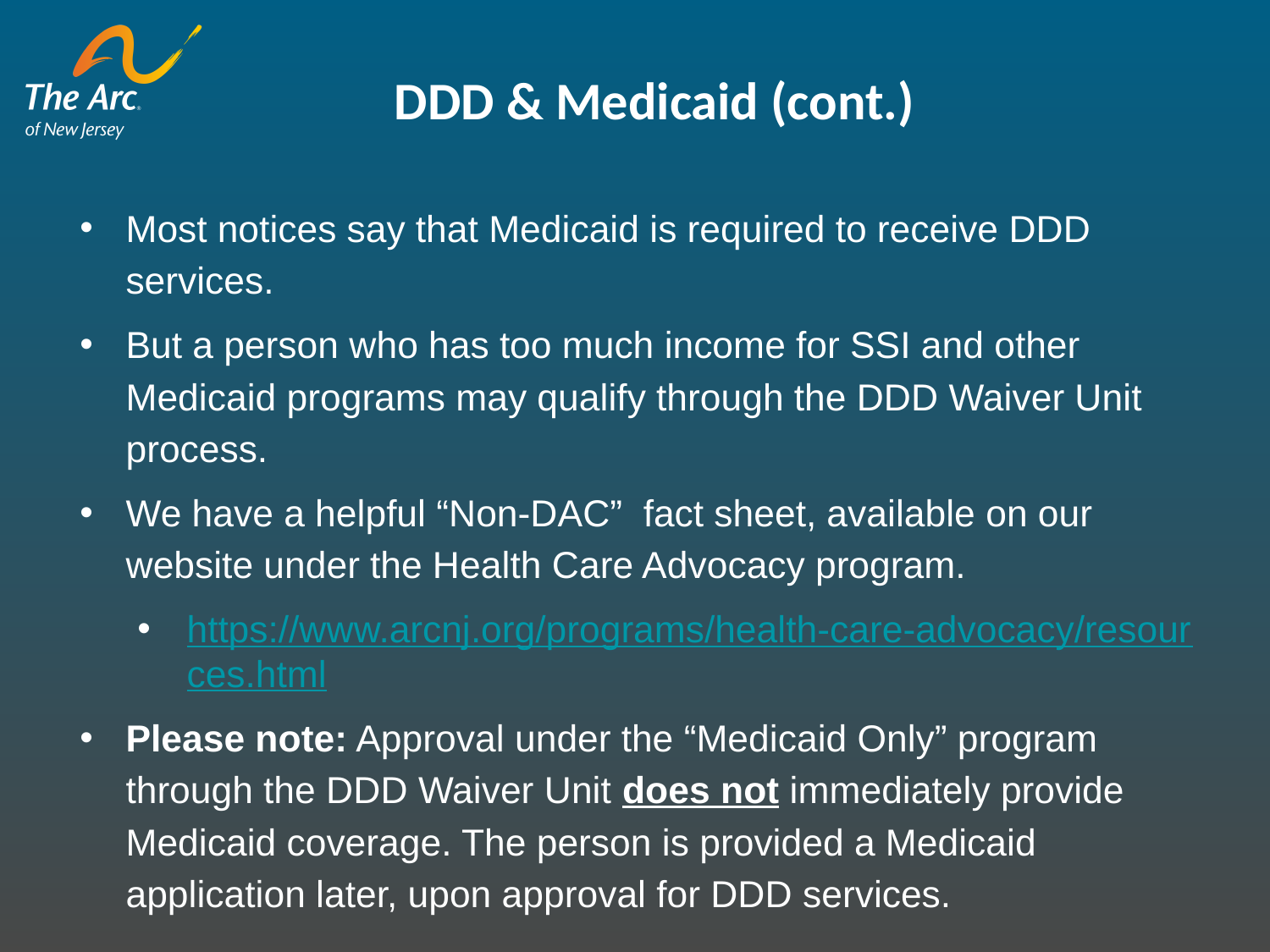

DDD & Medicaid (cont.)
Most notices say that Medicaid is required to receive DDD services.
But a person who has too much income for SSI and other Medicaid programs may qualify through the DDD Waiver Unit process.
We have a helpful “Non-DAC”  fact sheet, available on our website under the Health Care Advocacy program.
https://www.arcnj.org/programs/health-care-advocacy/resources.html
Please note: Approval under the “Medicaid Only” program through the DDD Waiver Unit does not immediately provide Medicaid coverage. The person is provided a Medicaid application later, upon approval for DDD services.